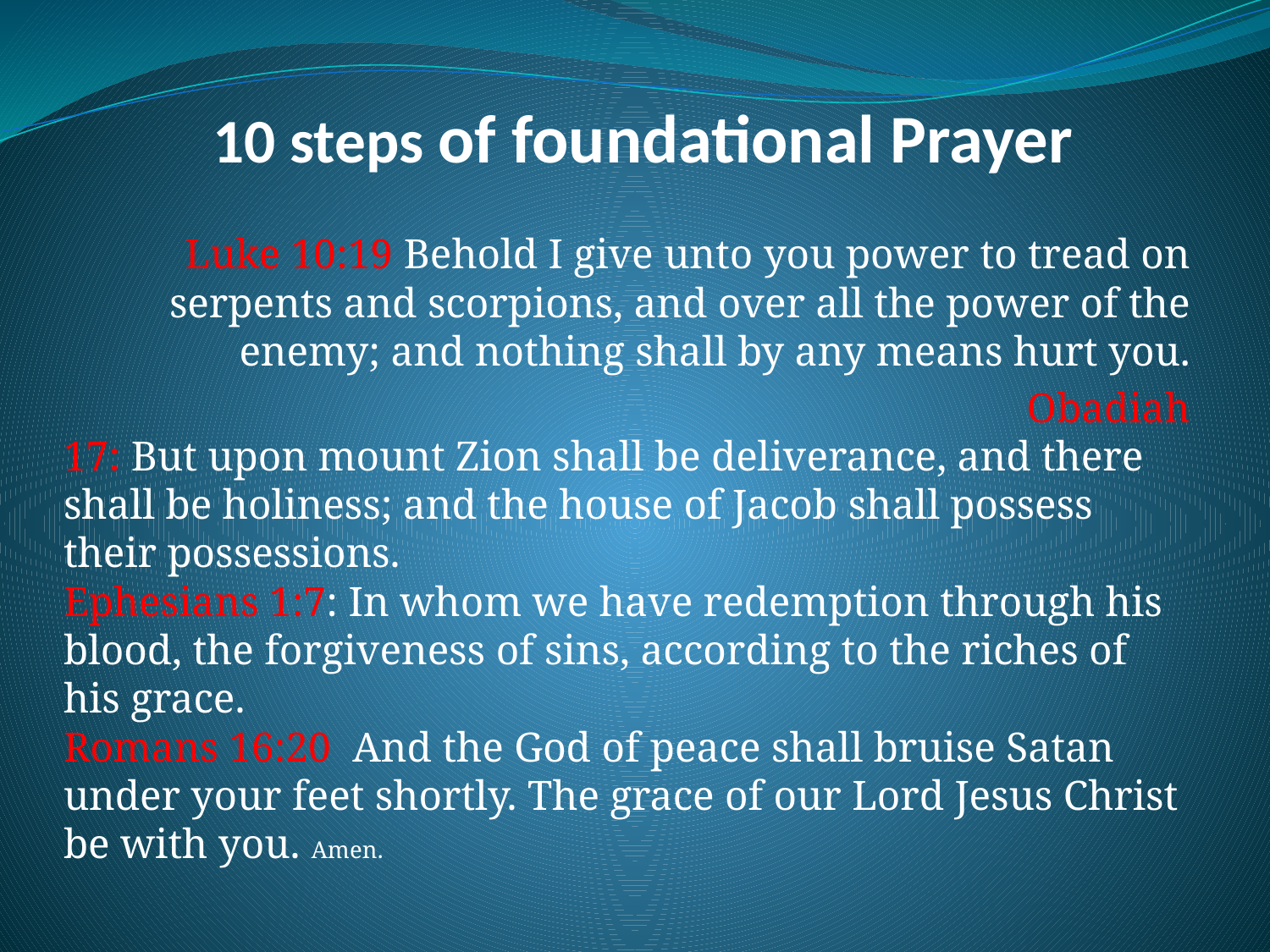

# 10 steps of foundational Prayer
Luke 10:19 Behold I give unto you power to tread on serpents and scorpions, and over all the power of the enemy; and nothing shall by any means hurt you.
                                                                                           Obadiah 17: But upon mount Zion shall be deliverance, and there shall be holiness; and the house of Jacob shall possess their possessions.
Ephesians 1:7: In whom we have redemption through his blood, the forgiveness of sins, according to the riches of his grace.
Romans 16:20  And the God of peace shall bruise Satan under your feet shortly. The grace of our Lord Jesus Christ be with you. Amen.